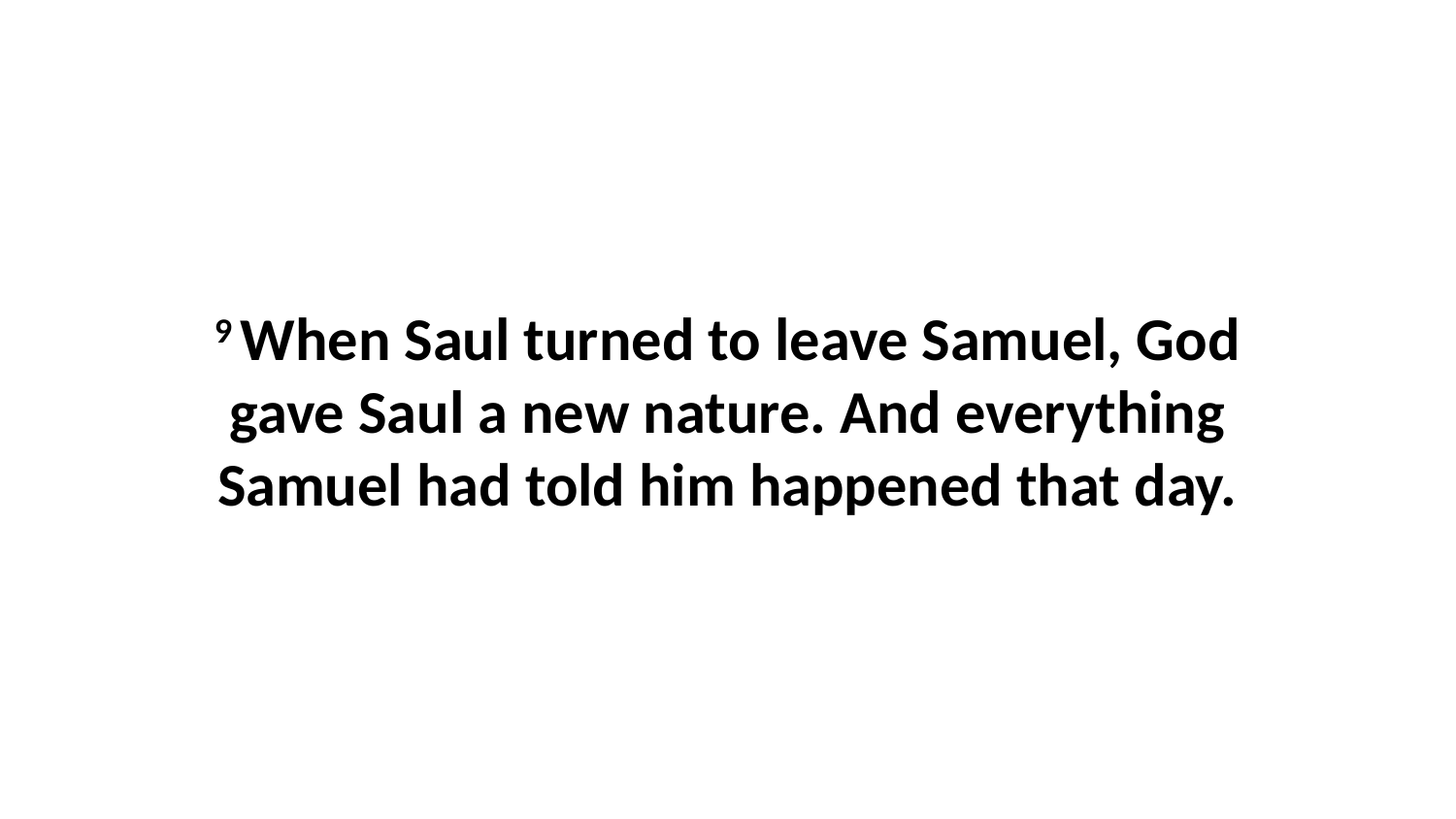

9 When Saul turned to leave Samuel, God gave Saul a new nature. And everything Samuel had told him happened that day.